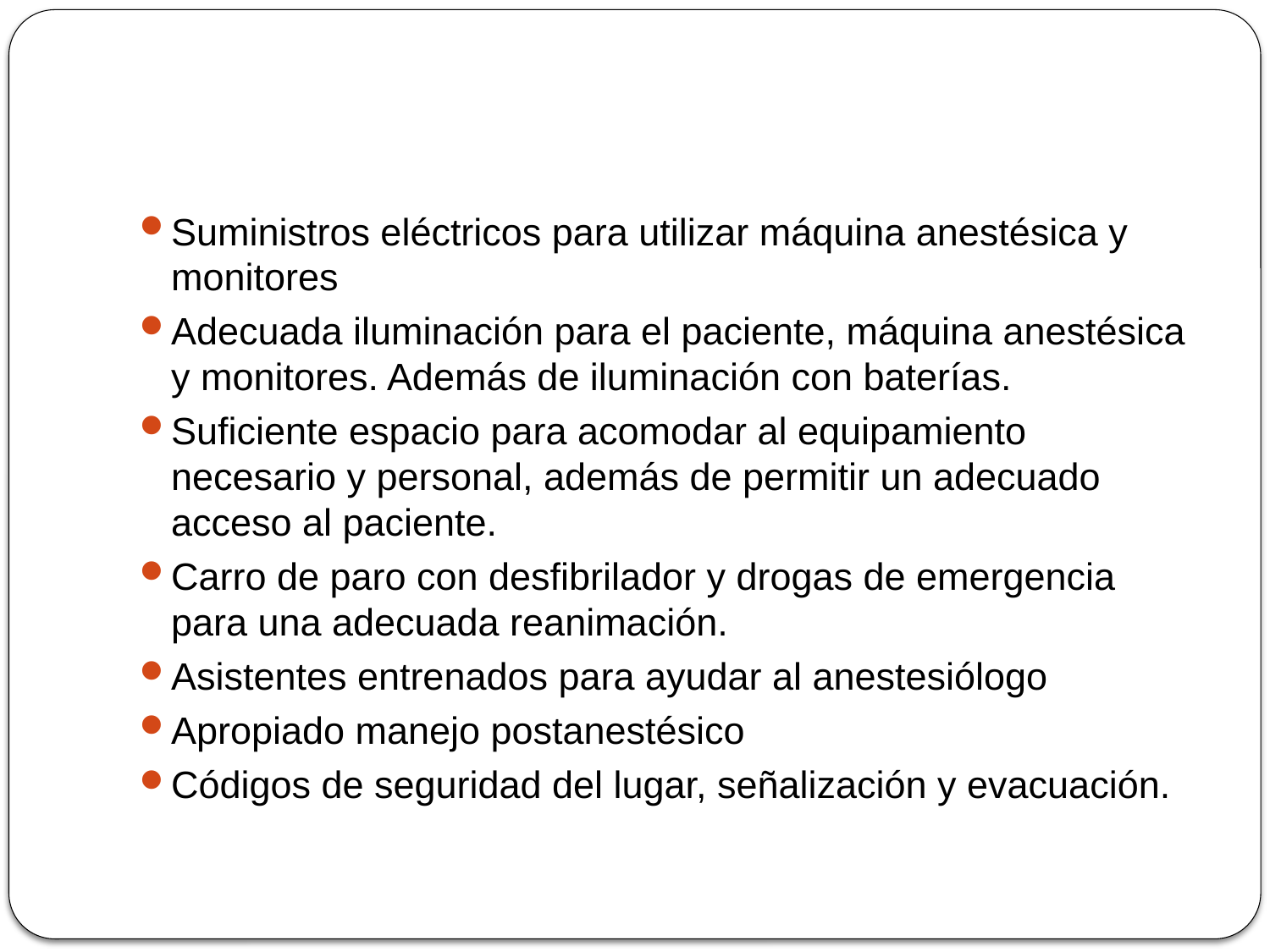

#
Suministros eléctricos para utilizar máquina anestésica y monitores
Adecuada iluminación para el paciente, máquina anestésica y monitores. Además de iluminación con baterías.
Suficiente espacio para acomodar al equipamiento necesario y personal, además de permitir un adecuado acceso al paciente.
Carro de paro con desfibrilador y drogas de emergencia para una adecuada reanimación.
Asistentes entrenados para ayudar al anestesiólogo
Apropiado manejo postanestésico
Códigos de seguridad del lugar, señalización y evacuación.